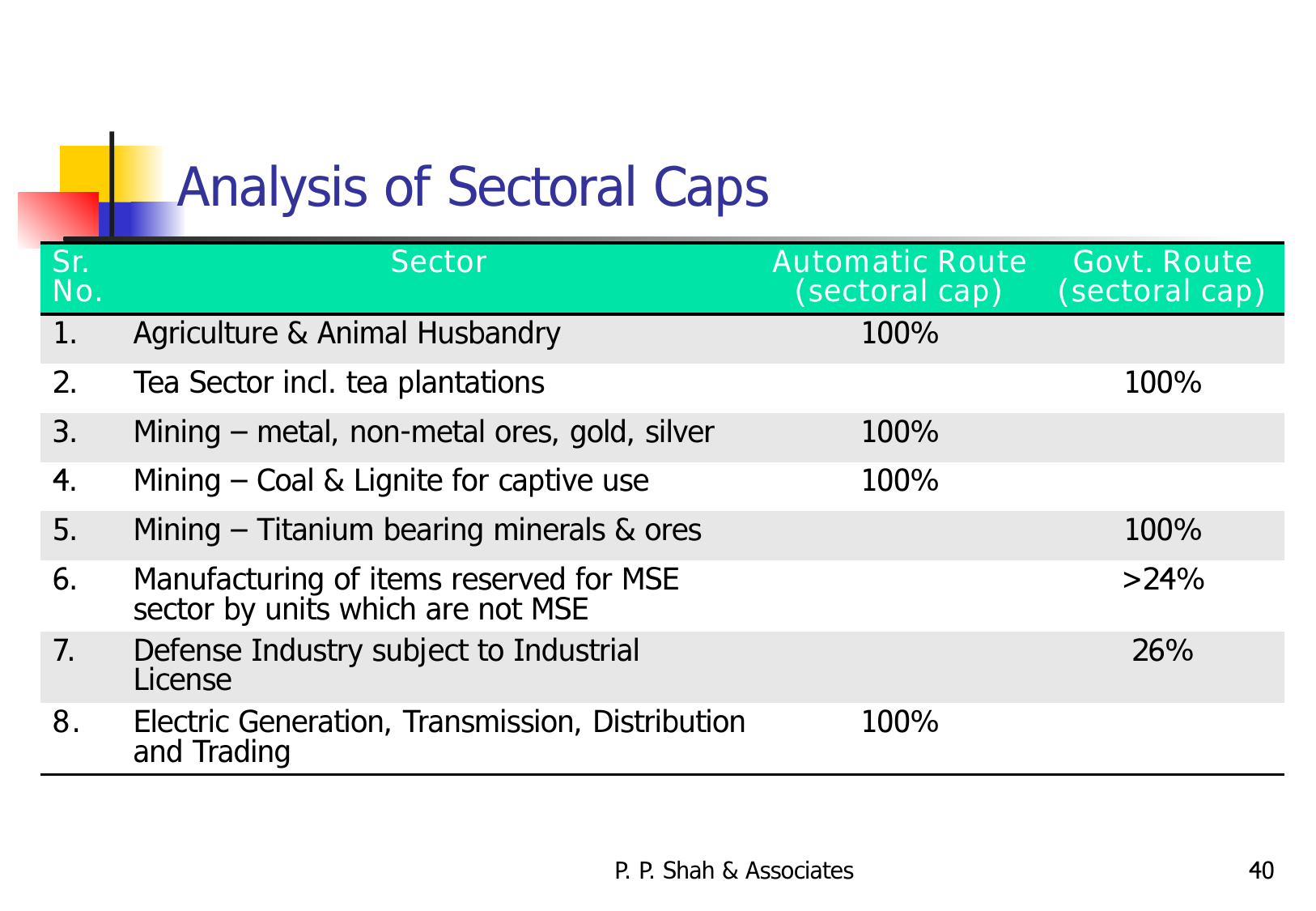

# Analysis of Sectoral Caps
| Sr. No. | Sector | Automatic Route (sectoral cap) | Govt. Route (sectoral cap) |
| --- | --- | --- | --- |
| 1. | Agriculture & Animal Husbandry | 100% |  |
| 2. | Tea Sector incl. tea plantations |  | 100% |
| 3. | Mining – metal, non-metal ores, gold, silver | 100% |  |
| 4. | Mining – Coal & Lignite for captive use | 100% |  |
| 5. | Mining – Titanium bearing minerals & ores |  | 100% |
| 6. | Manufacturing of items reserved for MSE sector by units which are not MSE |  | >24% |
| 7. | Defense Industry subject to Industrial License |  | 26% |
| 8. | Electric Generation, Transmission, Distribution and Trading | 100% |  |

P. P. Shah & Associates
40